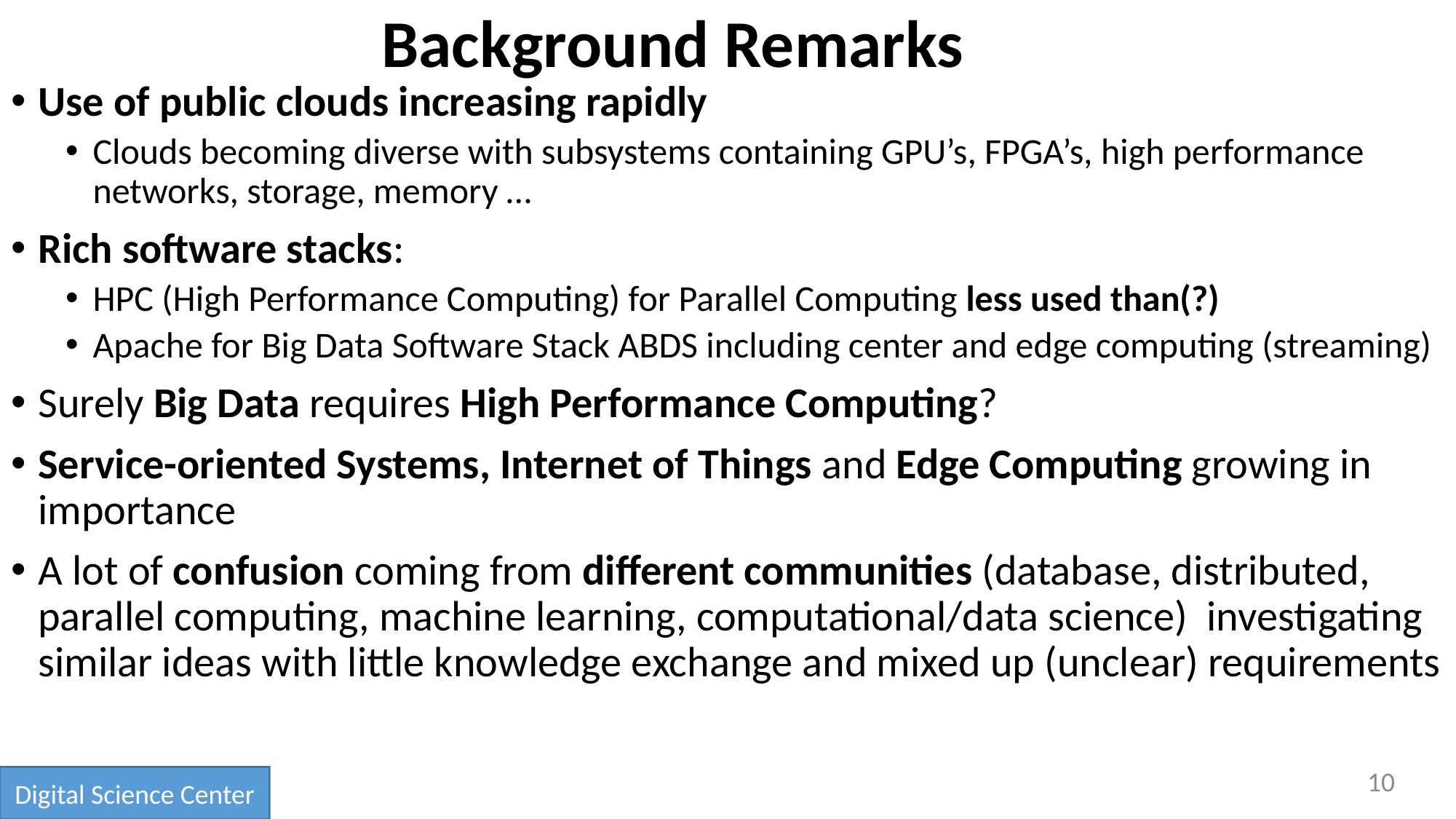

# Background Remarks
Use of public clouds increasing rapidly
Clouds becoming diverse with subsystems containing GPU’s, FPGA’s, high performance networks, storage, memory …
Rich software stacks:
HPC (High Performance Computing) for Parallel Computing less used than(?)
Apache for Big Data Software Stack ABDS including center and edge computing (streaming)
Surely Big Data requires High Performance Computing?
Service-oriented Systems, Internet of Things and Edge Computing growing in importance
A lot of confusion coming from different communities (database, distributed, parallel computing, machine learning, computational/data science)  investigating similar ideas with little knowledge exchange and mixed up (unclear) requirements
10